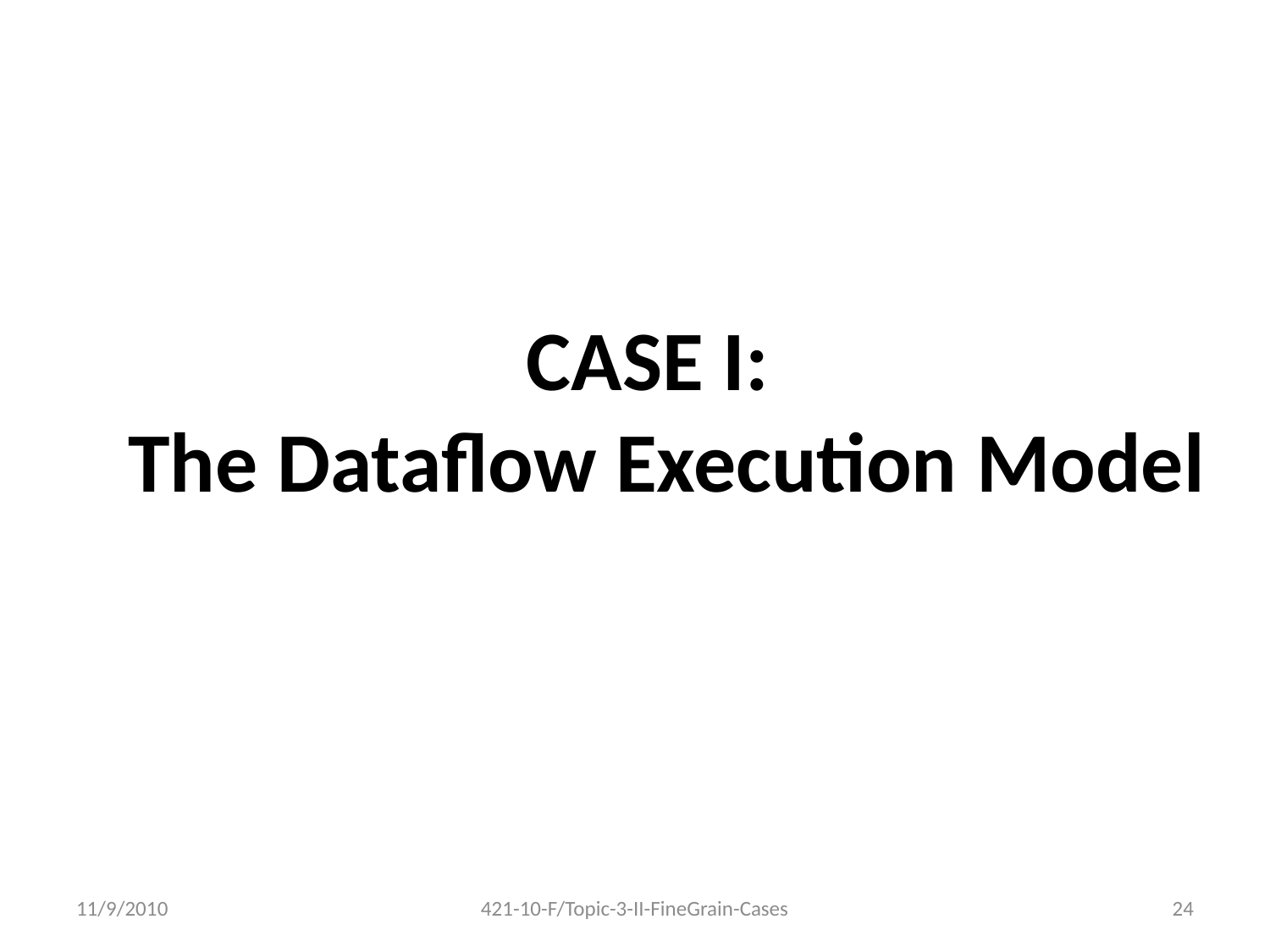

# CASE I: The Dataflow Execution Model
11/9/2010
421-10-F/Topic-3-II-FineGrain-Cases
24